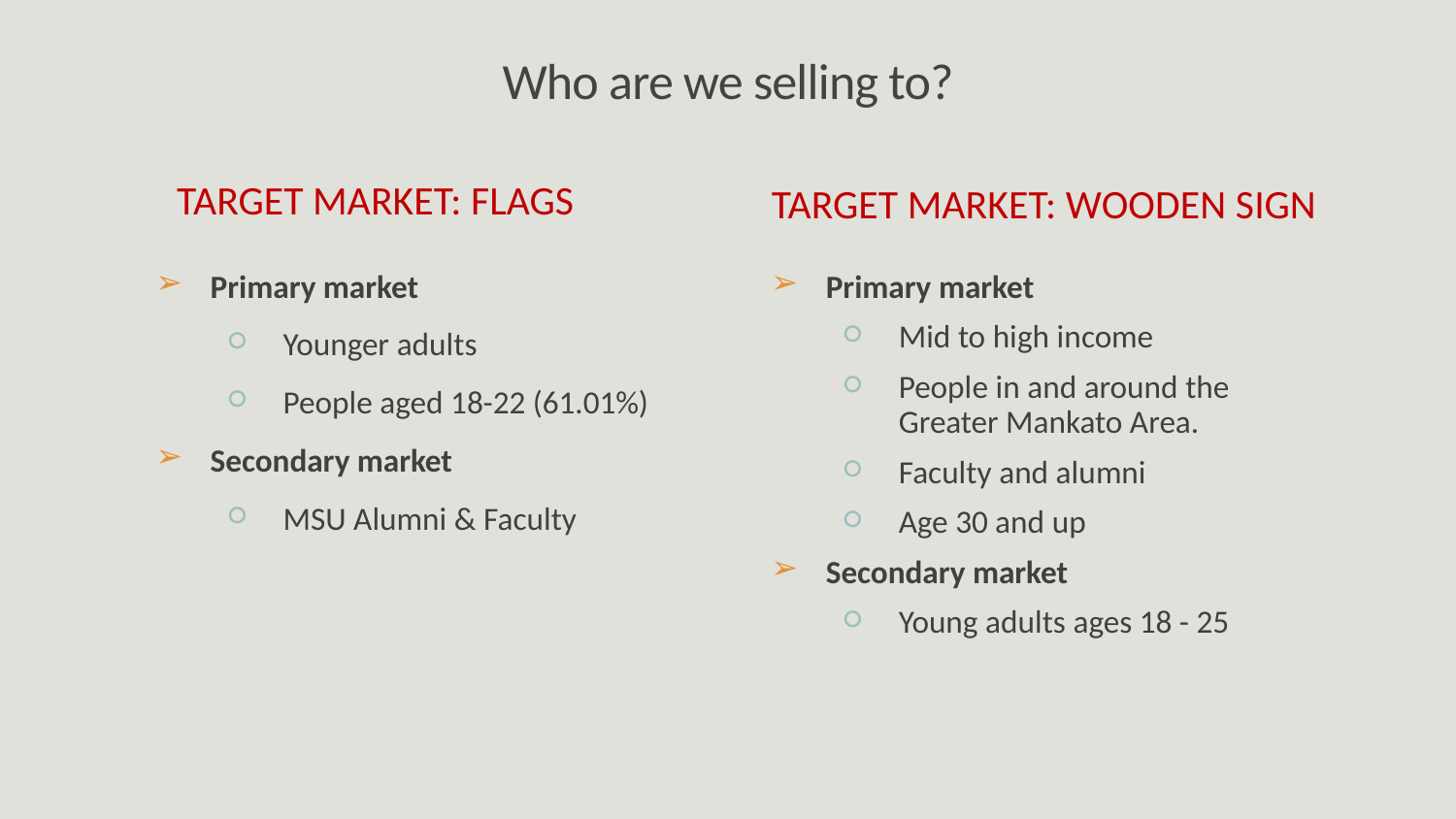

# Who are we selling to?
Target Market: Flags
Target Market: Wooden Sign
Primary market
Younger adults
People aged 18-22 (61.01%)
Secondary market
MSU Alumni & Faculty
Primary market
Mid to high income
People in and around the Greater Mankato Area.
Faculty and alumni
Age 30 and up
Secondary market
Young adults ages 18 - 25